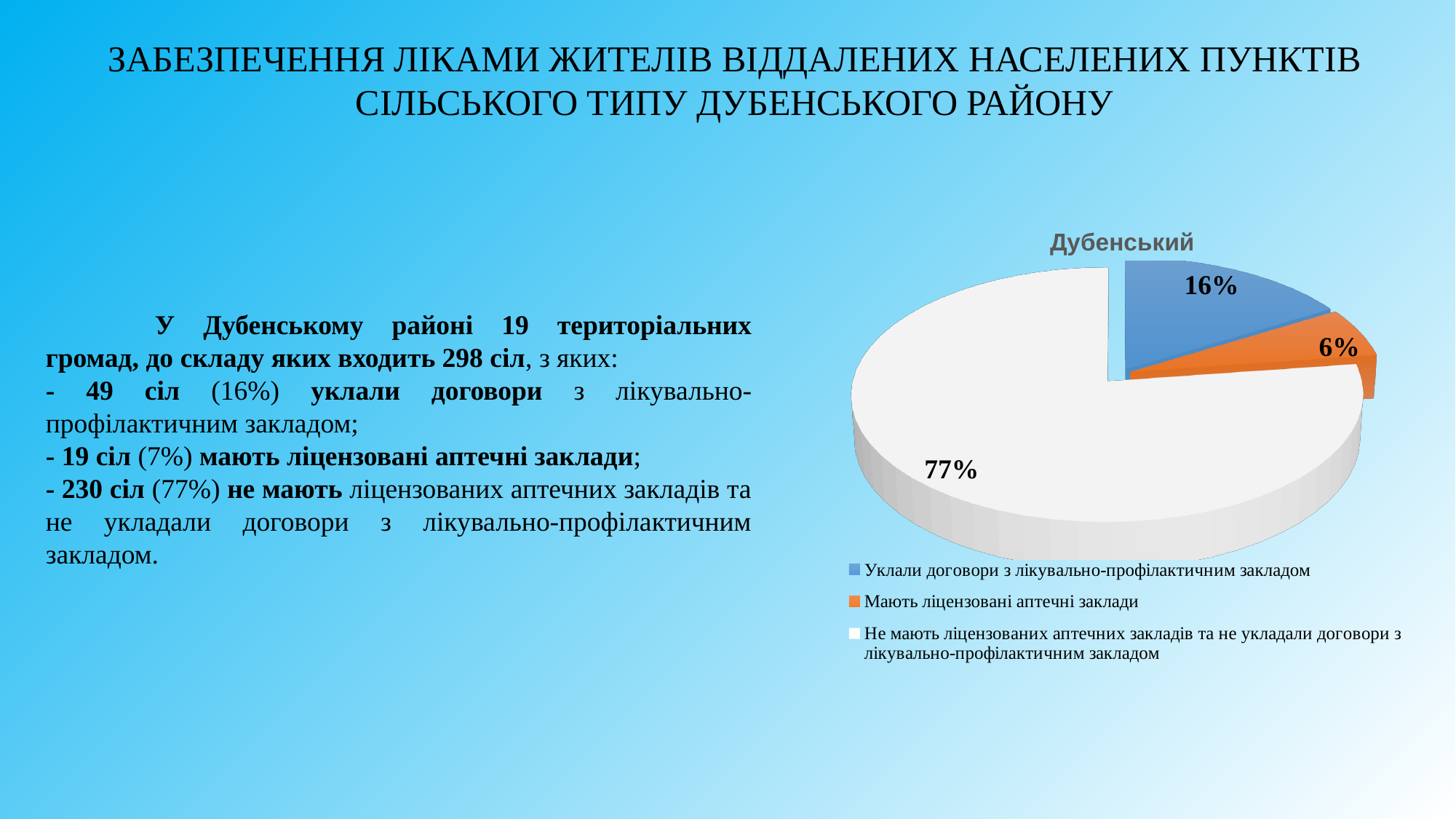

# ЗАБЕЗПЕЧЕННЯ ЛІКАМИ ЖИТЕЛІВ ВІДДАЛЕНИХ НАСЕЛЕНИХ ПУНКТІВ СІЛЬСЬКОГО ТИПУ ДУБЕНСЬКОГО РАЙОНУ

[unsupported chart]

	У Дубенському районі 19 територіальних громад, до складу яких входить 298 сіл, з яких:
- 49 сіл (16%) уклали договори з лікувально-профілактичним закладом;
- 19 сіл (7%) мають ліцензовані аптечні заклади;
- 230 сіл (77%) не мають ліцензованих аптечних закладів та не укладали договори з лікувально-профілактичним закладом.